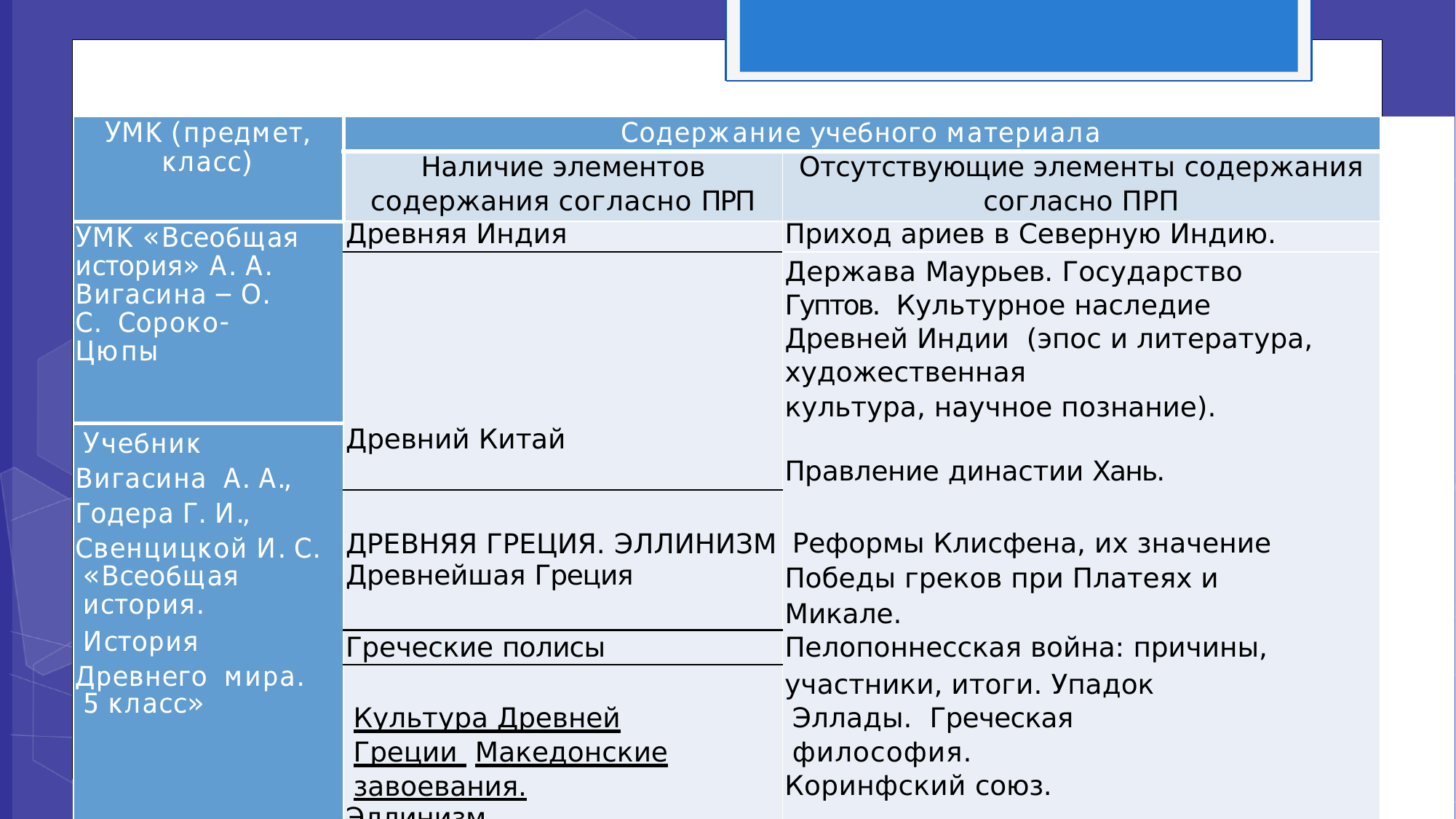

| УМК (предмет, класс) | Содержание учебного материала |  |  |  |
| --- | --- | --- | --- | --- |
|  | Наличие элементов содержания согласно ПРП | Отсутствующие элементы содержания согласно ПРП |  |  |
| УМК «Всеобщая история» А. А. Вигасина – О. С. Сороко-Цюпы | Древняя Индия | Приход ариев в Северную Индию. |  |  |
|  | Древний Китай | Держава Маурьев. Государство Гуптов. Культурное наследие Древней Индии (эпос и литература, художественная культура, научное познание). |  |  |
| Учебник Вигасина А. А., Годера Г. И., Свенцицкой И. С. «Всеобщая история. История Древнего мира. 5 класс» |  | Правление династии Хань. |  |  |
|  | ДРЕВНЯЯ ГРЕЦИЯ. ЭЛЛИНИЗМ Древнейшая Греция | Реформы Клисфена, их значение Победы греков при Платеях и Микале. |  |  |
|  | Греческие полисы | Пелопоннесская война: причины, |  |  |
|  | Культура Древней Греции Македонские завоевания. Эллинизм | участники, итоги. Упадок Эллады. Греческая философия. Коринфский союз. |  |  |
|  |  |  |  |  |